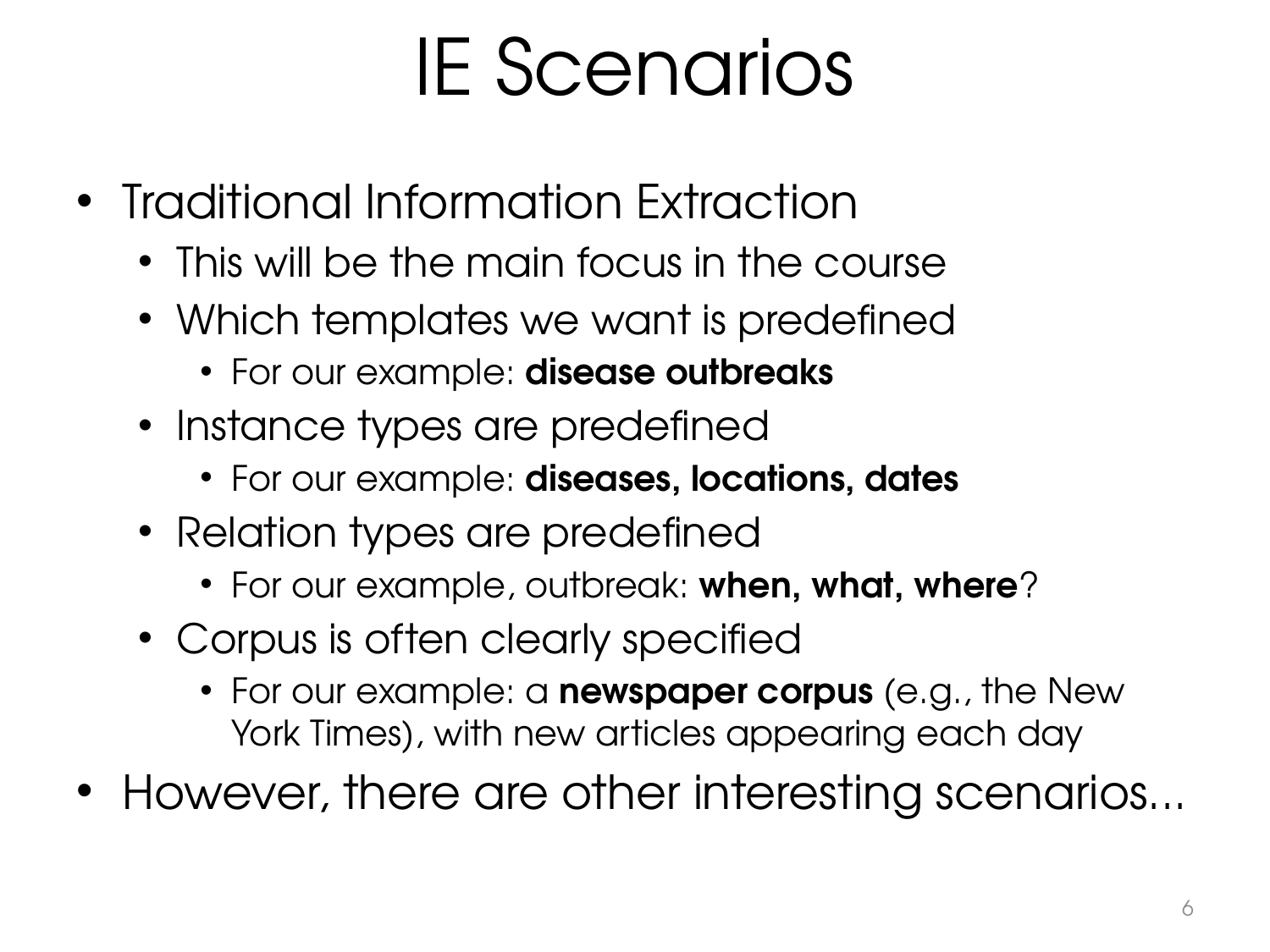

# IE Scenarios
Traditional Information Extraction
This will be the main focus in the course
Which templates we want is predefined
For our example: disease outbreaks
Instance types are predefined
For our example: diseases, locations, dates
Relation types are predefined
For our example, outbreak: when, what, where?
Corpus is often clearly specified
For our example: a newspaper corpus (e.g., the New York Times), with new articles appearing each day
However, there are other interesting scenarios...

6